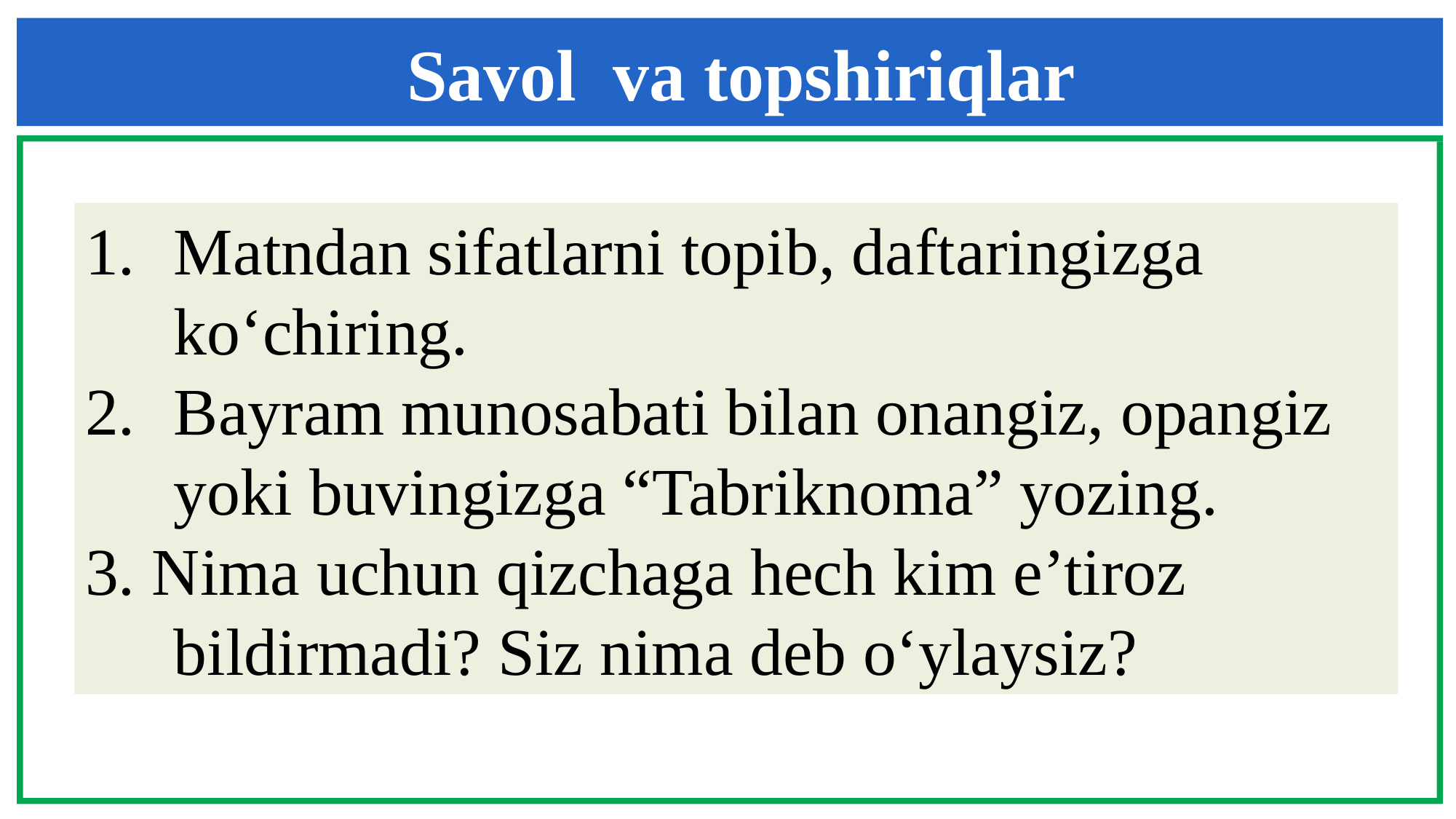

Savol  va topshiriqlar
Matndan sifatlarni topib, daftaringizga ko‘chiring.
Bayram munosabati bilan onangiz, opangiz yoki buvingizga “Tabriknoma” yozing.
3. Nima uchun qizchaga hech kim e’tiroz bildirmadi? Siz nima deb o‘ylaysiz?